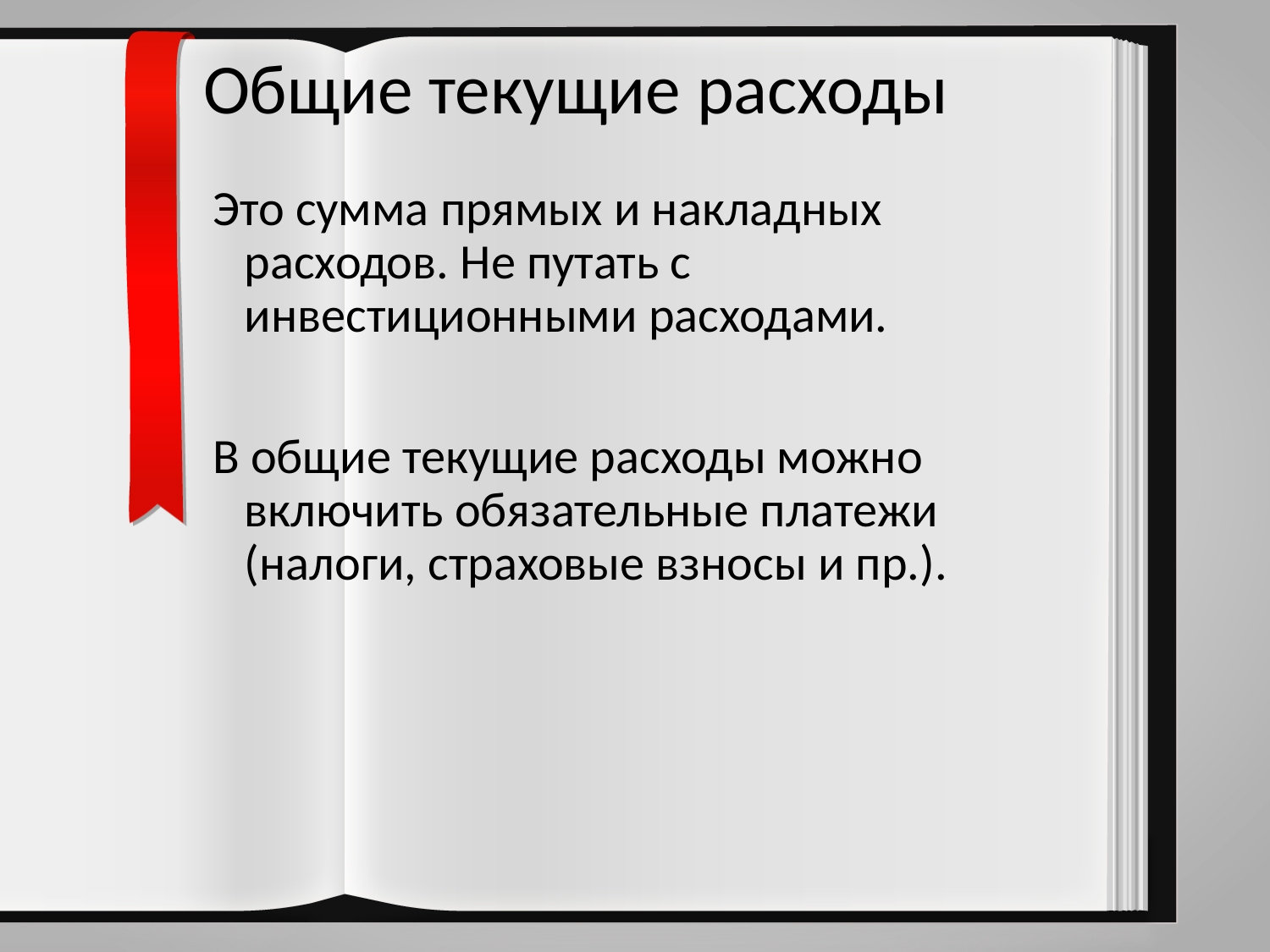

# Общие текущие расходы
Это сумма прямых и накладных расходов. Не путать с инвестиционными расходами.

В общие текущие расходы можно включить обязательные платежи (налоги, страховые взносы и пр.).